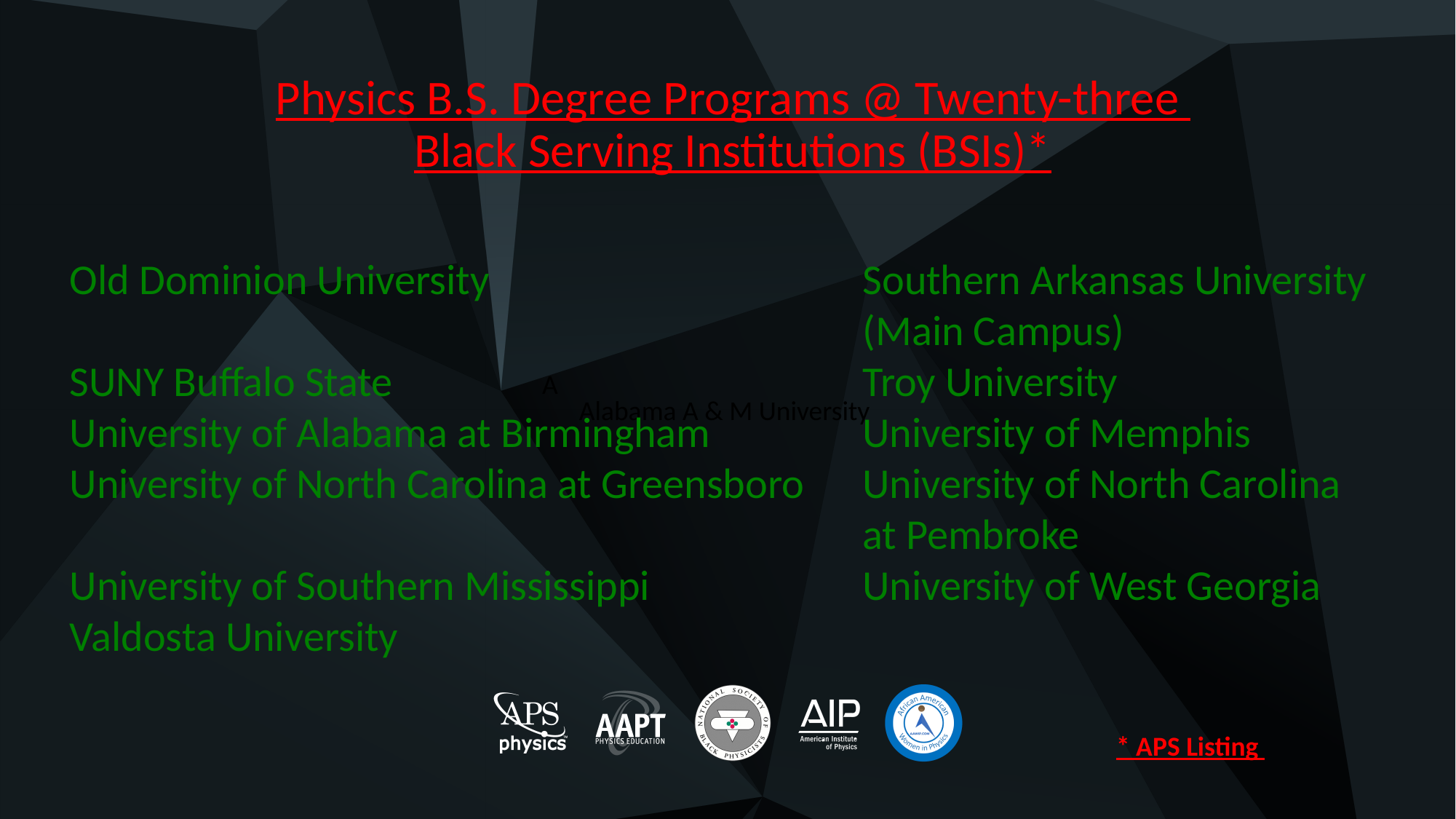

# Physics B.S. Degree Programs @ Twenty-three Black Serving Institutions (BSIs)*
Old Dominion University		 		   Southern Arkansas University
							   (Main Campus)
SUNY Buffalo State 				   Troy University
University of Alabama at Birmingham		   University of Memphis
University of North Carolina at Greensboro	   University of North Carolina 								   at Pembroke
University of Southern Mississippi		   University of West Georgia
Valdosta University
A
Alabama A & M University
* APS Listing